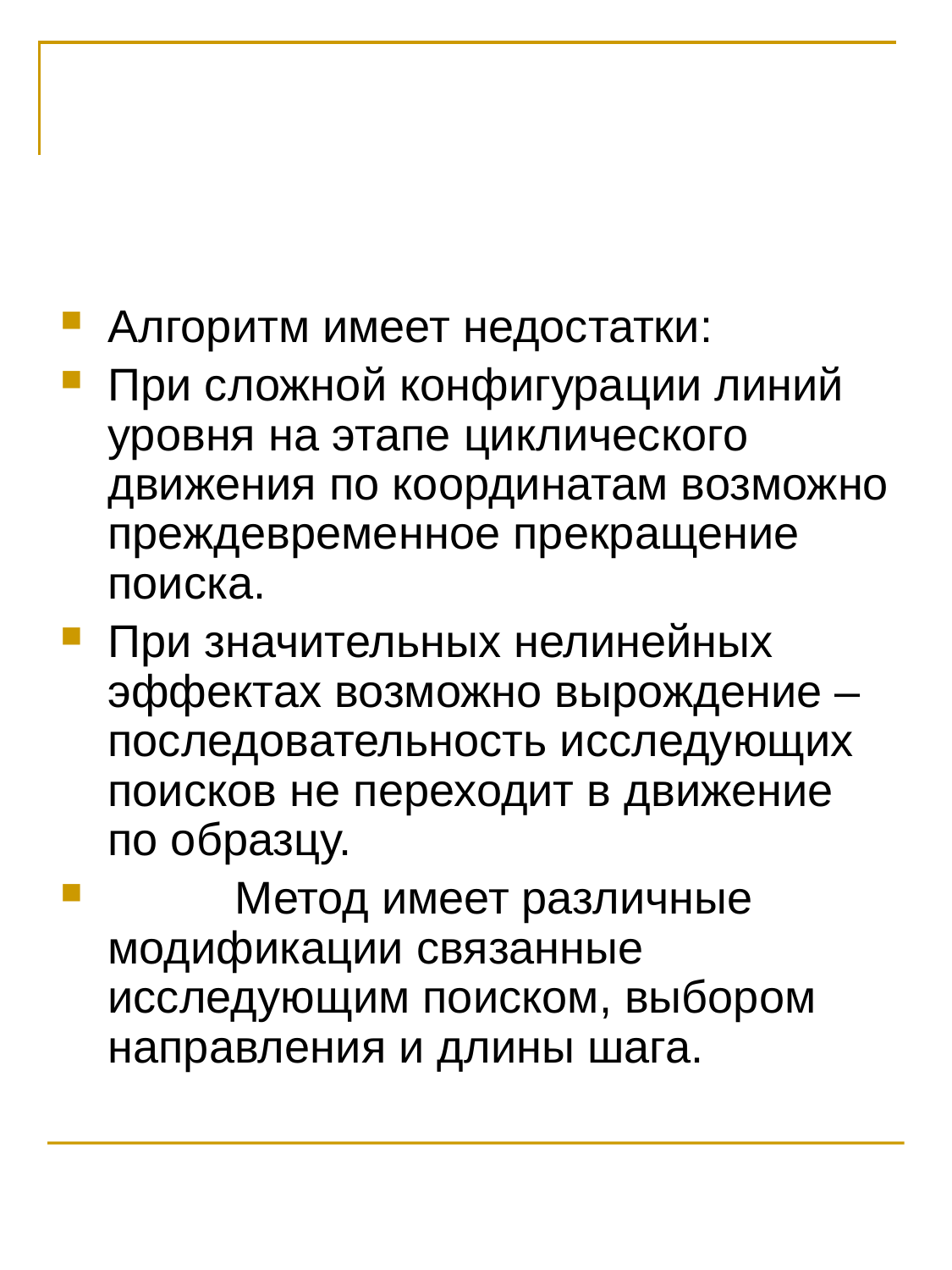

#
Алгоритм имеет недостатки:
При сложной конфигурации линий уровня на этапе циклического движения по координатам возможно преждевременное прекращение поиска.
При значительных нелинейных эффектах возможно вырождение – последовательность исследующих поисков не переходит в движение по образцу.
	Метод имеет различные модификации связанные исследующим поиском, выбором направления и длины шага.